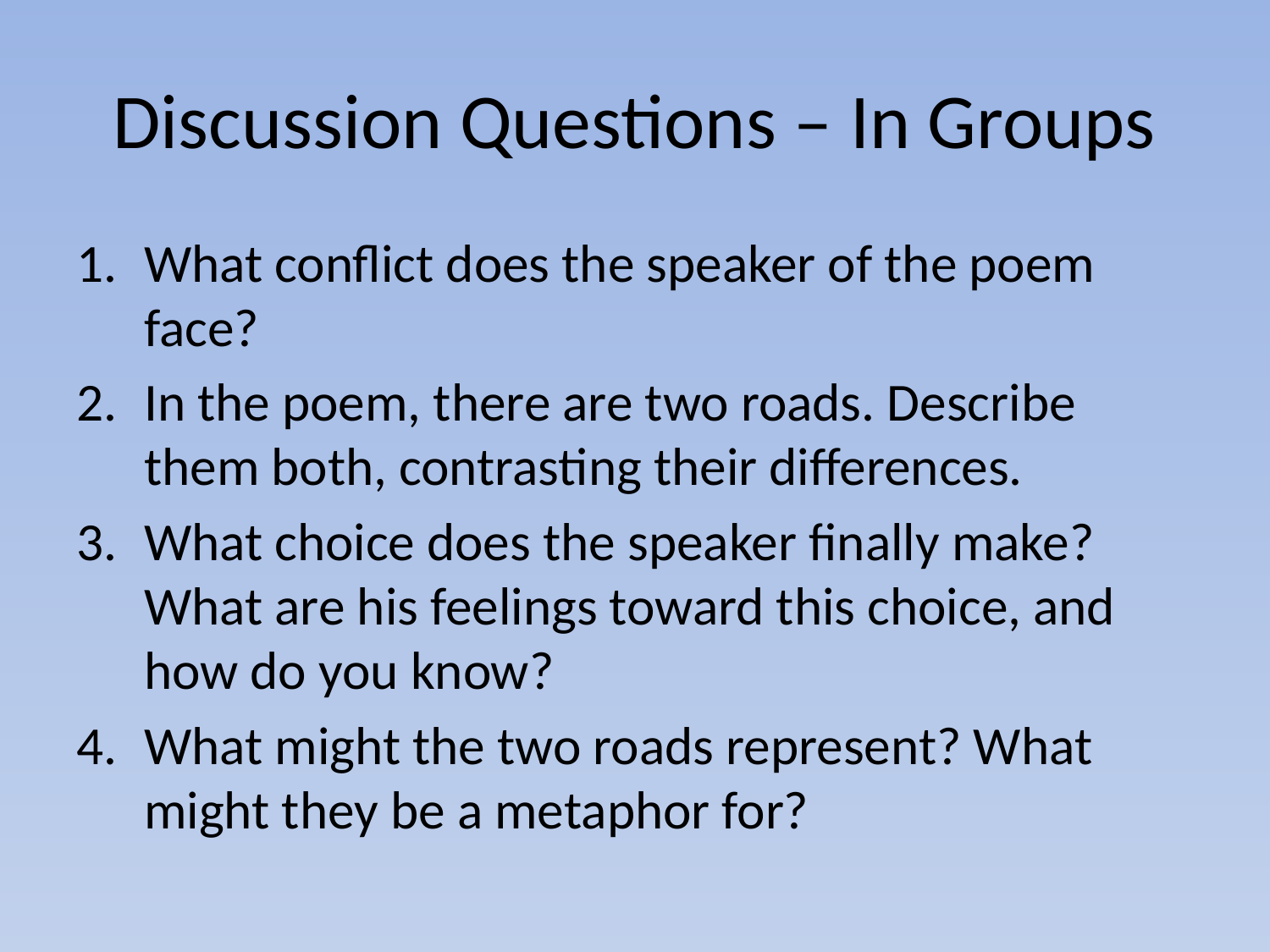

# Discussion Questions – In Groups
What conflict does the speaker of the poem face?
In the poem, there are two roads. Describe them both, contrasting their differences.
What choice does the speaker finally make? What are his feelings toward this choice, and how do you know?
What might the two roads represent? What might they be a metaphor for?